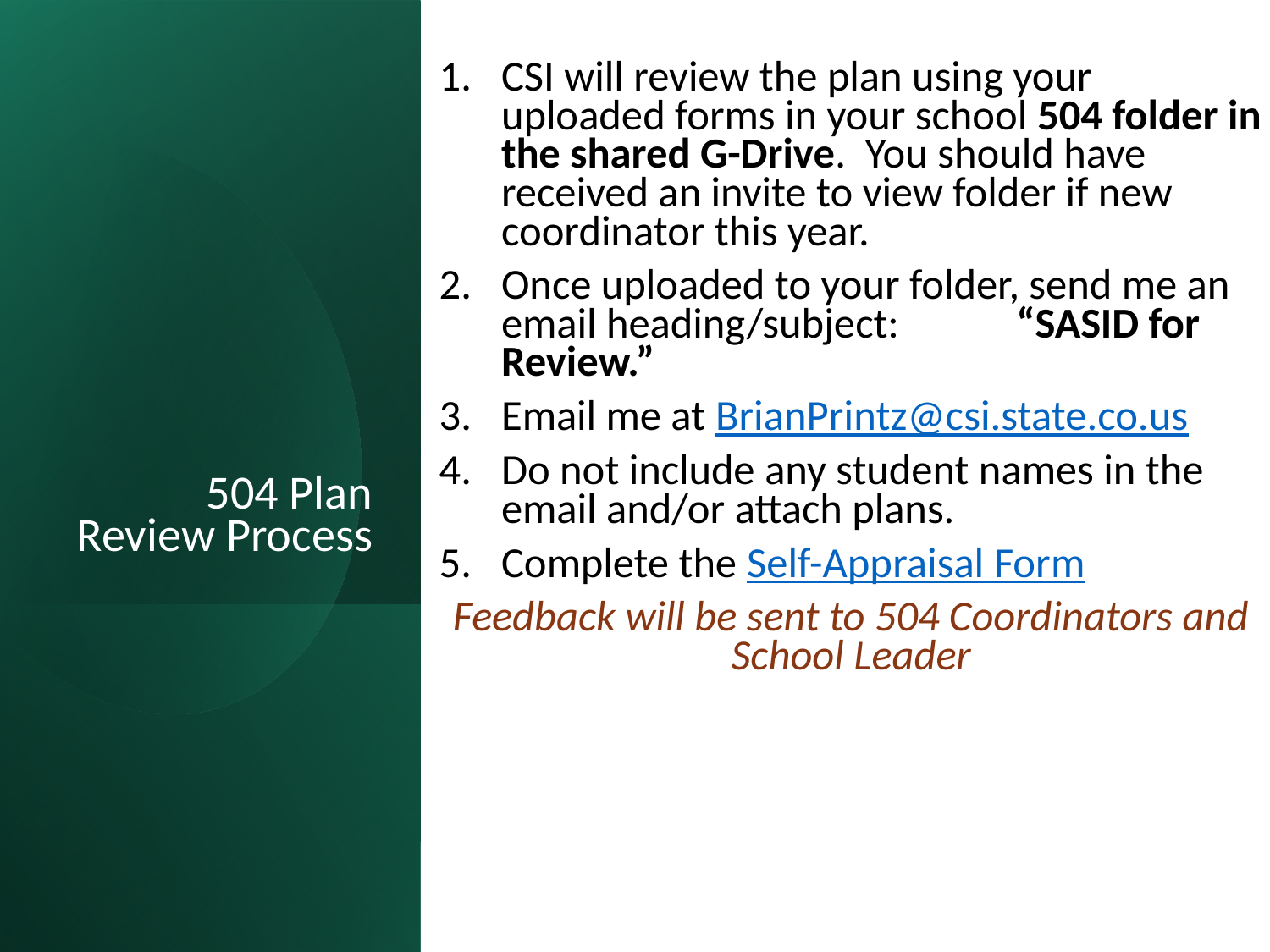

CSI will review the plan using your uploaded forms in your school 504 folder in the shared G-Drive.  You should have received an invite to view folder if new coordinator this year.
Once uploaded to your folder, send me an email heading/subject:            “SASID for Review.”
Email me at BrianPrintz@csi.state.co.us
Do not include any student names in the email and/or attach plans.
Complete the Self-Appraisal Form
Feedback will be sent to 504 Coordinators and School Leader

# 504 Plan Review Process